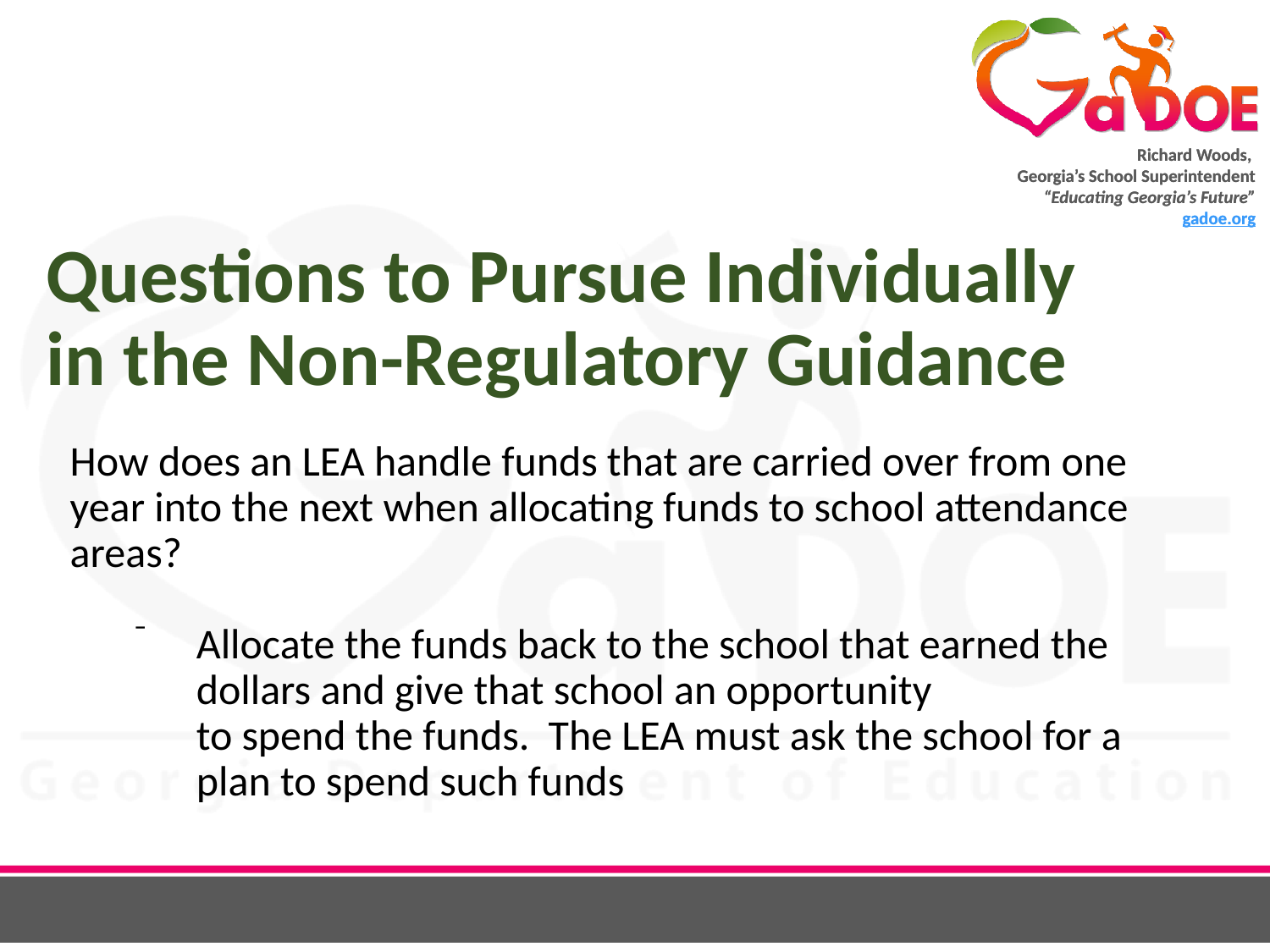

# Questions to Pursue Individually in the Non-Regulatory Guidance
How does an LEA handle funds that are carried over from one year into the next when allocating funds to school attendance areas?

Allocate the funds back to the school that earned the dollars and give that school an opportunity
to spend the funds.  The LEA must ask the school for a plan to spend such funds